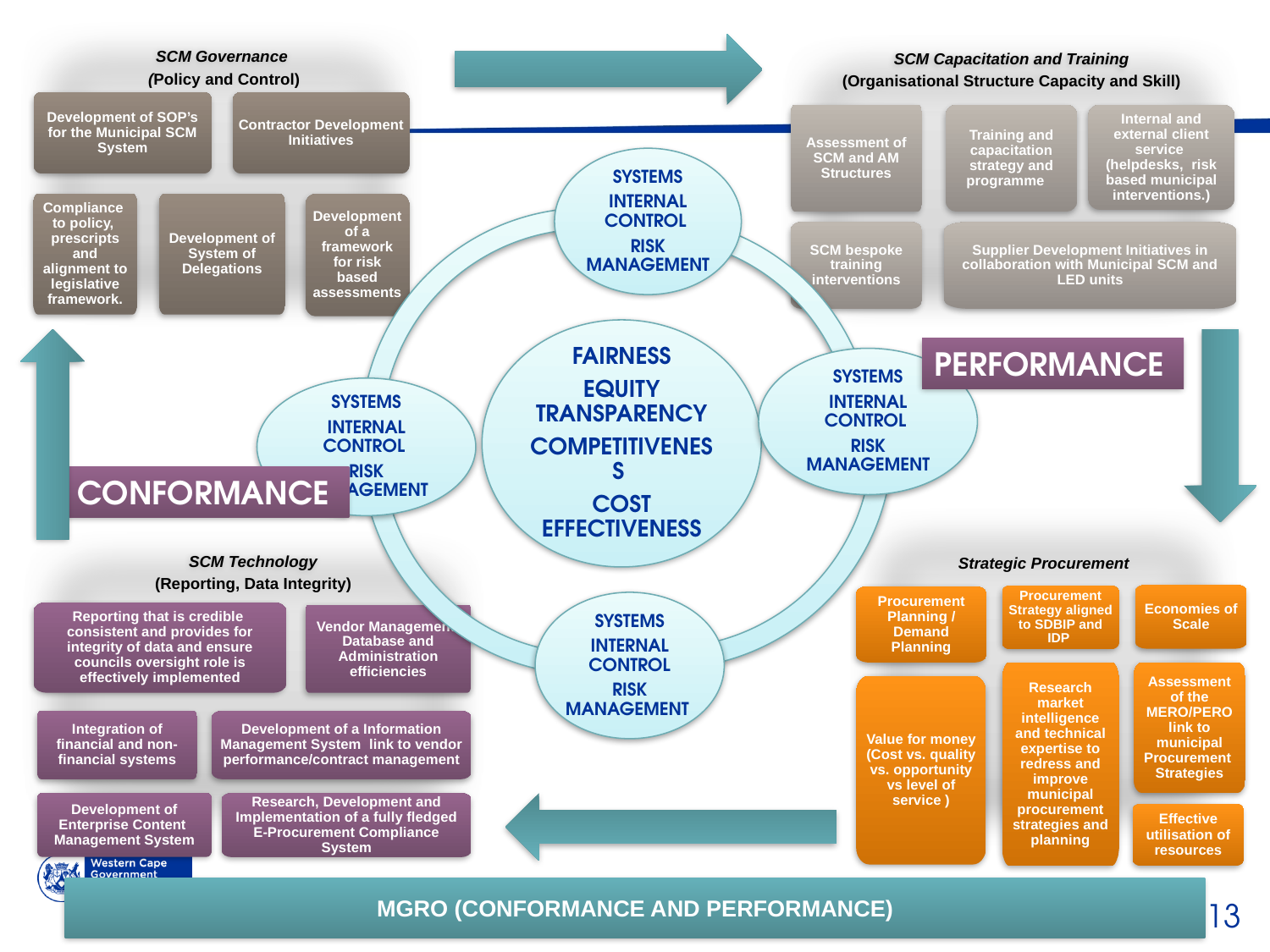

SCM Governance
 (Policy and Control)
SCM Capacitation and Training
(Organisational Structure Capacity and Skill)

Development of SOP’s for the Municipal SCM System
Contractor Development Initiatives
Assessment of SCM and AM Structures
Internal and external client service  (helpdesks,  risk based municipal interventions.)
Training and capacitation strategy and programme
FAIRNESS
EQUITY TRANSPARENCY
COMPETITIVENESS
COST EFFECTIVENESS
SYSTEMS
INTERNAL CONTROL
RISK MANAGEMENT
 SYSTEMS
INTERNAL CONTROL
RISK MANAGEMENT
SYSTEMS
INTERNAL CONTROL
RISK MANAGEMENT
SYSTEMS
INTERNAL CONTROL
RISK MANAGEMENT
Compliance  to policy,  prescripts and alignment to legislative framework.
Development of a framework for risk based assessments
Development of System of Delegations
SCM bespoke training interventions
Supplier Development Initiatives in collaboration with Municipal SCM and LED units
PERFORMANCE

CONFORMANCE
Strategic Procurement
SCM Technology
(Reporting, Data Integrity)
Economies of Scale
Procurement Strategy aligned to SDBIP and IDP
Procurement Planning / Demand Planning
Reporting that is credible  consistent and provides for integrity of data and ensure councils oversight role is effectively implemented

Vendor Management: Database and Administration efficiencies

Research market intelligence and technical expertise to redress and improve municipal procurement strategies and planning

Assessment of the MERO/PERO link to municipal Procurement  Strategies
Value for money (Cost vs. quality vs. opportunity vs level of service )
Development of a Information Management System  link to vendor performance/contract management
Integration of financial and non-financial systems

Development of Enterprise Content  Management System
Research, Development and Implementation of a fully fledged E-Procurement Compliance System
Effective utilisation of resources
MGRO (CONFORMANCE AND PERFORMANCE)
13